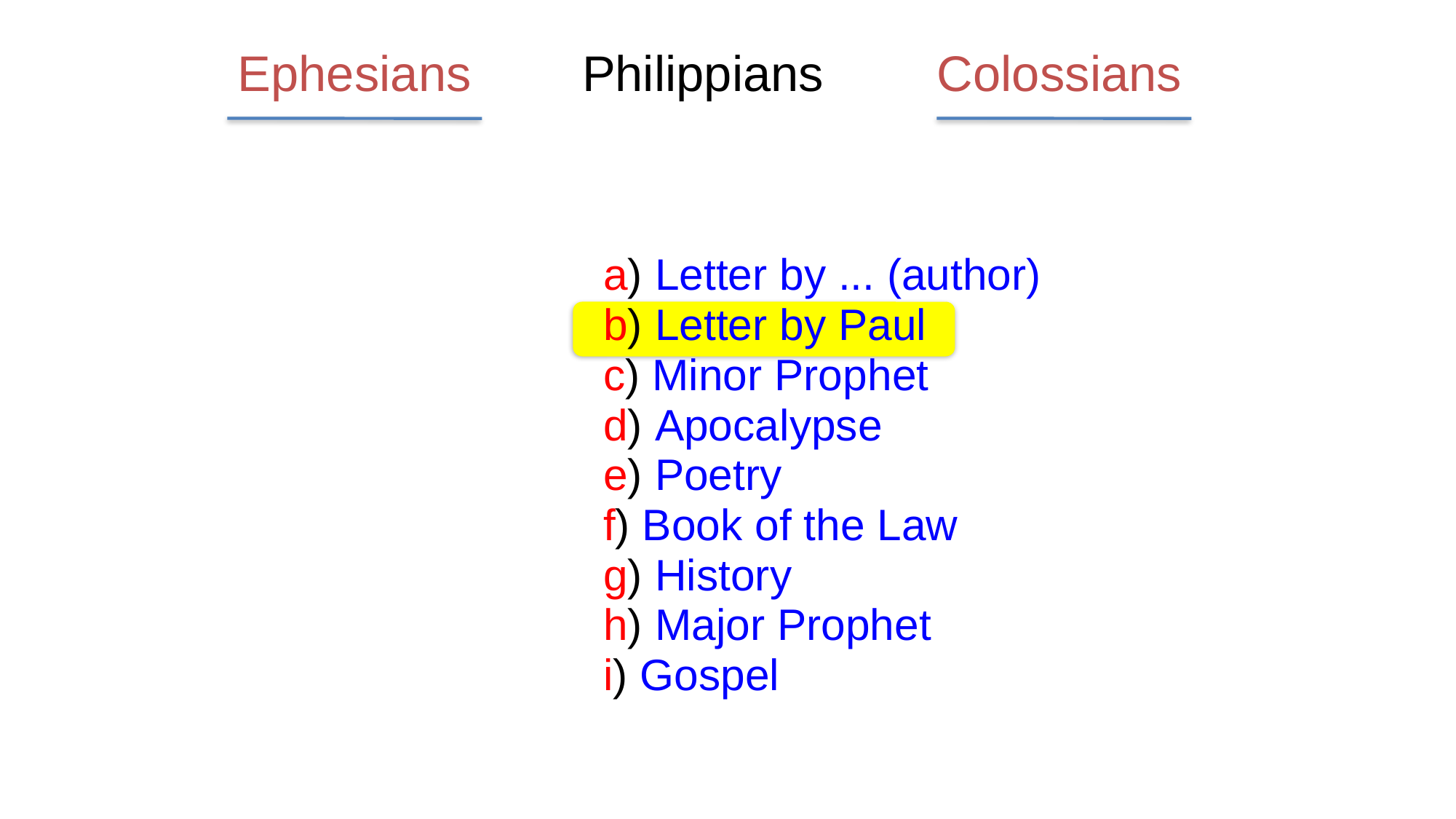

Ephesians
Colossians
Philippians
a) Letter by ... (author)
b) Letter by Paul
c) Minor Prophet
d) Apocalypse
e) Poetry
f) Book of the Law
g) History
h) Major Prophet
i) Gospel